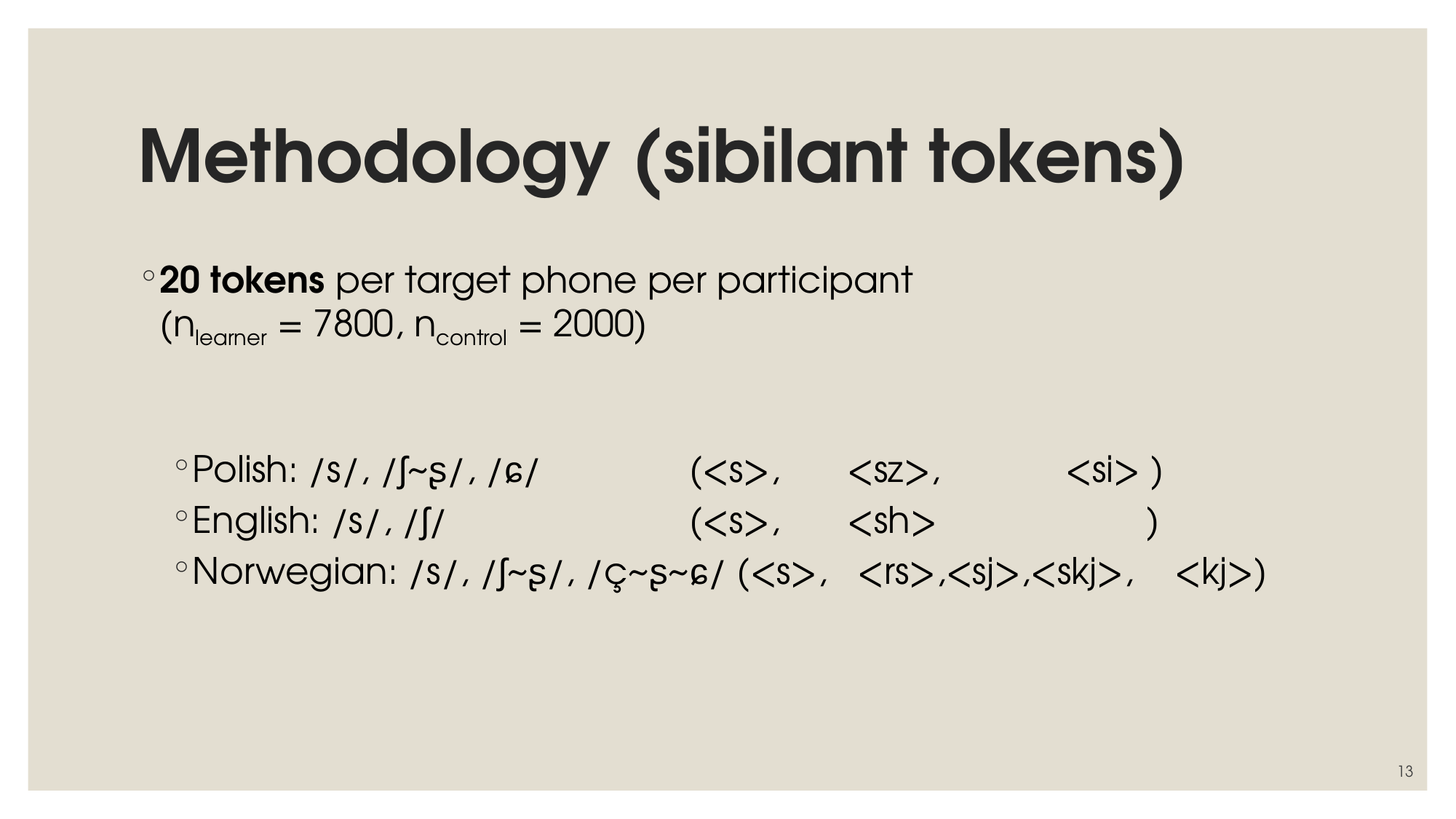

# Methodology (sibilant tokens)
20 tokens per target phone per participant
(nlearner = 7800, ncontrol = 2000)

Polish: /s/, /ʃ~ʂ/, /ɕ/  	      (<s>, 	<sz>, 		<si> )
English: /s/, /ʃ/ 		      (<s>, 	<sh>		        )
Norwegian: /s/, /ʃ~ʂ/, /ç~ʂ~ɕ/ (<s>,   <rs>,<sj>,<skj>, 	<kj>)
13